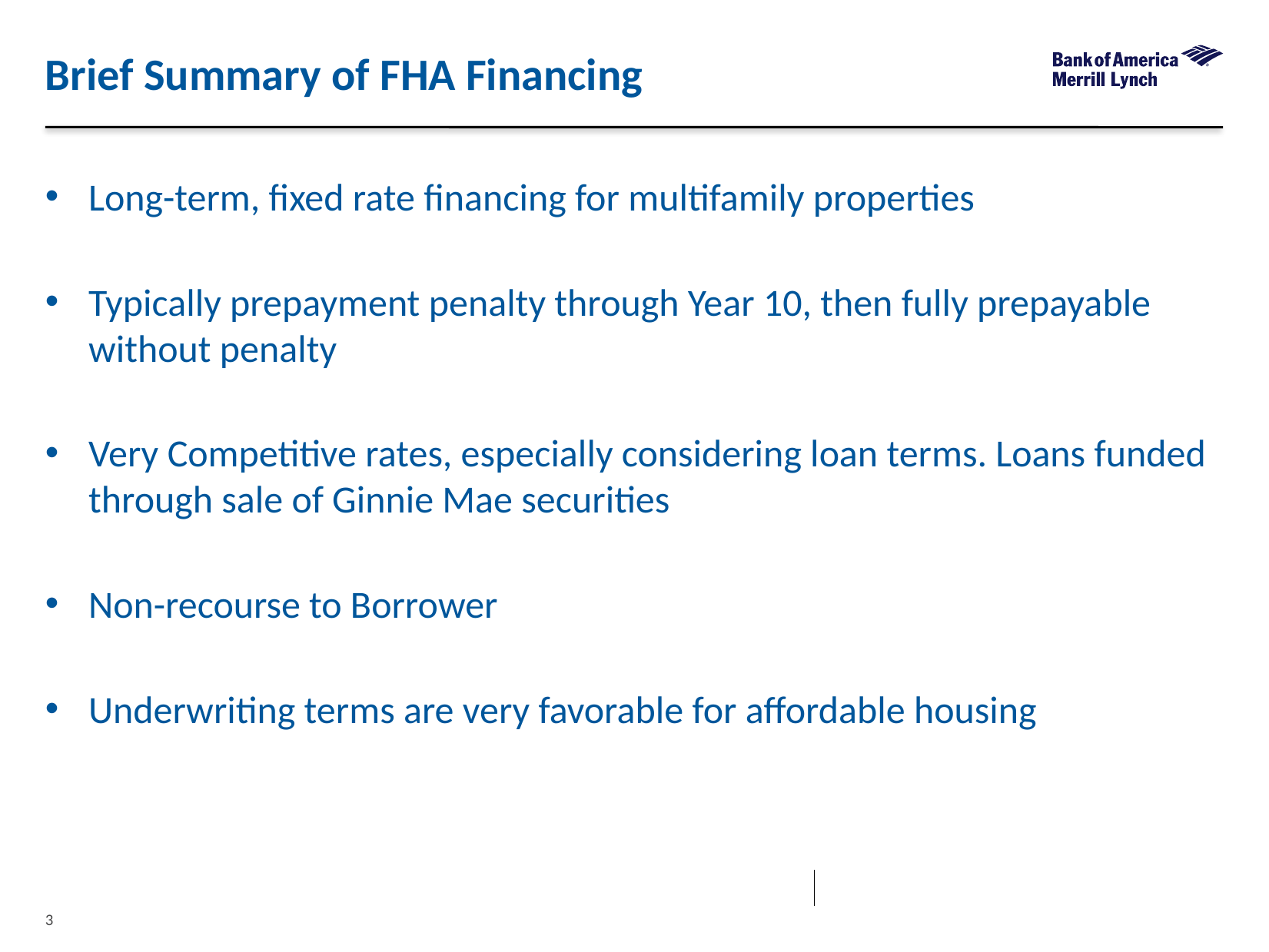

Brief Summary of FHA Financing
Long-term, fixed rate financing for multifamily properties

Typically prepayment penalty through Year 10, then fully prepayable without penalty

Very Competitive rates, especially considering loan terms. Loans funded through sale of Ginnie Mae securities

Non-recourse to Borrower

Underwriting terms are very favorable for affordable housing